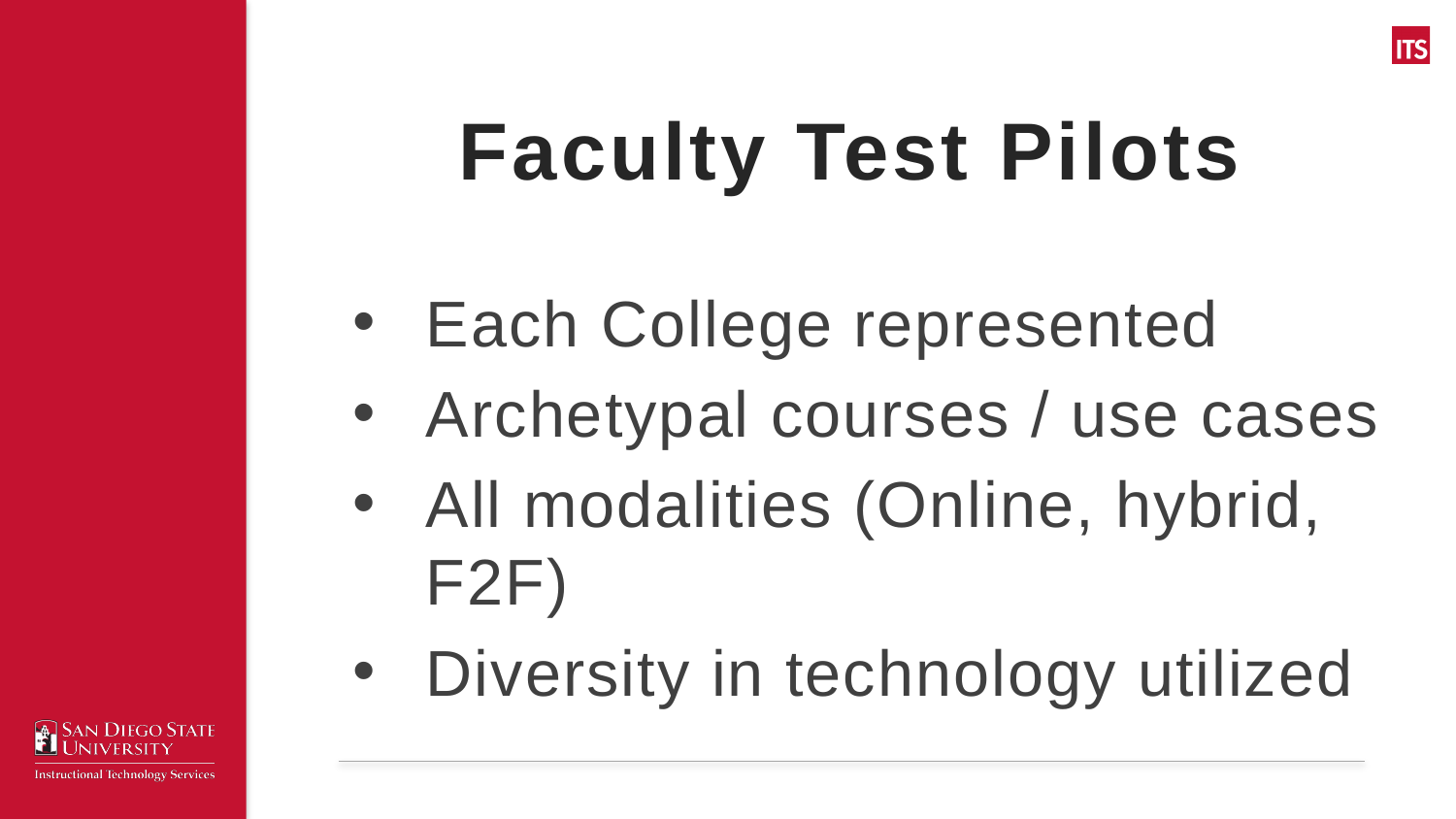

# Faculty Test Pilots
Each College represented
Archetypal courses / use cases
All modalities (Online, hybrid, F2F)
Diversity in technology utilized